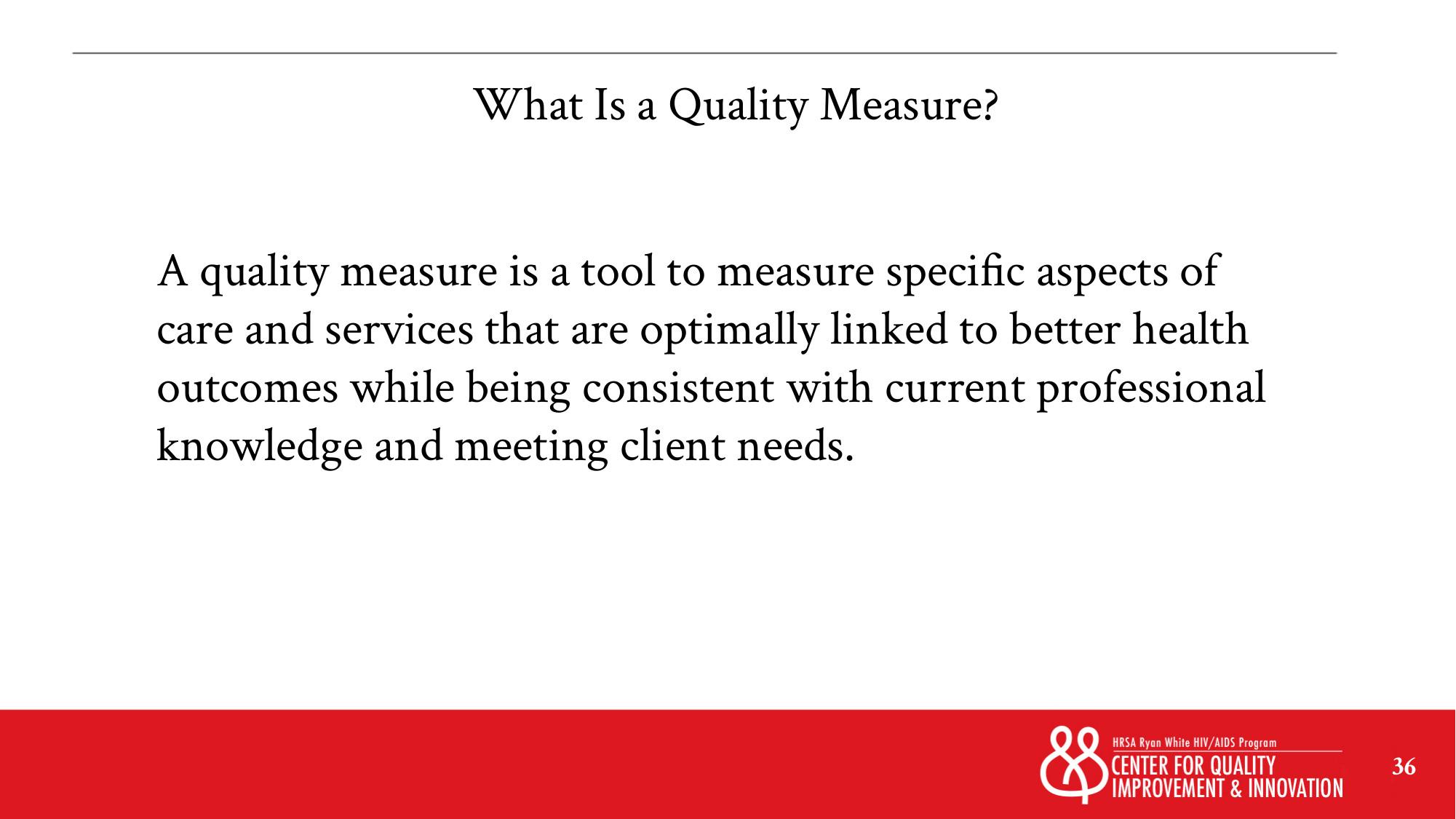

# What Is a Quality Measure?
A quality measure is a tool to measure specific aspects of care and services that are optimally linked to better health outcomes while being consistent with current professional knowledge and meeting client needs.